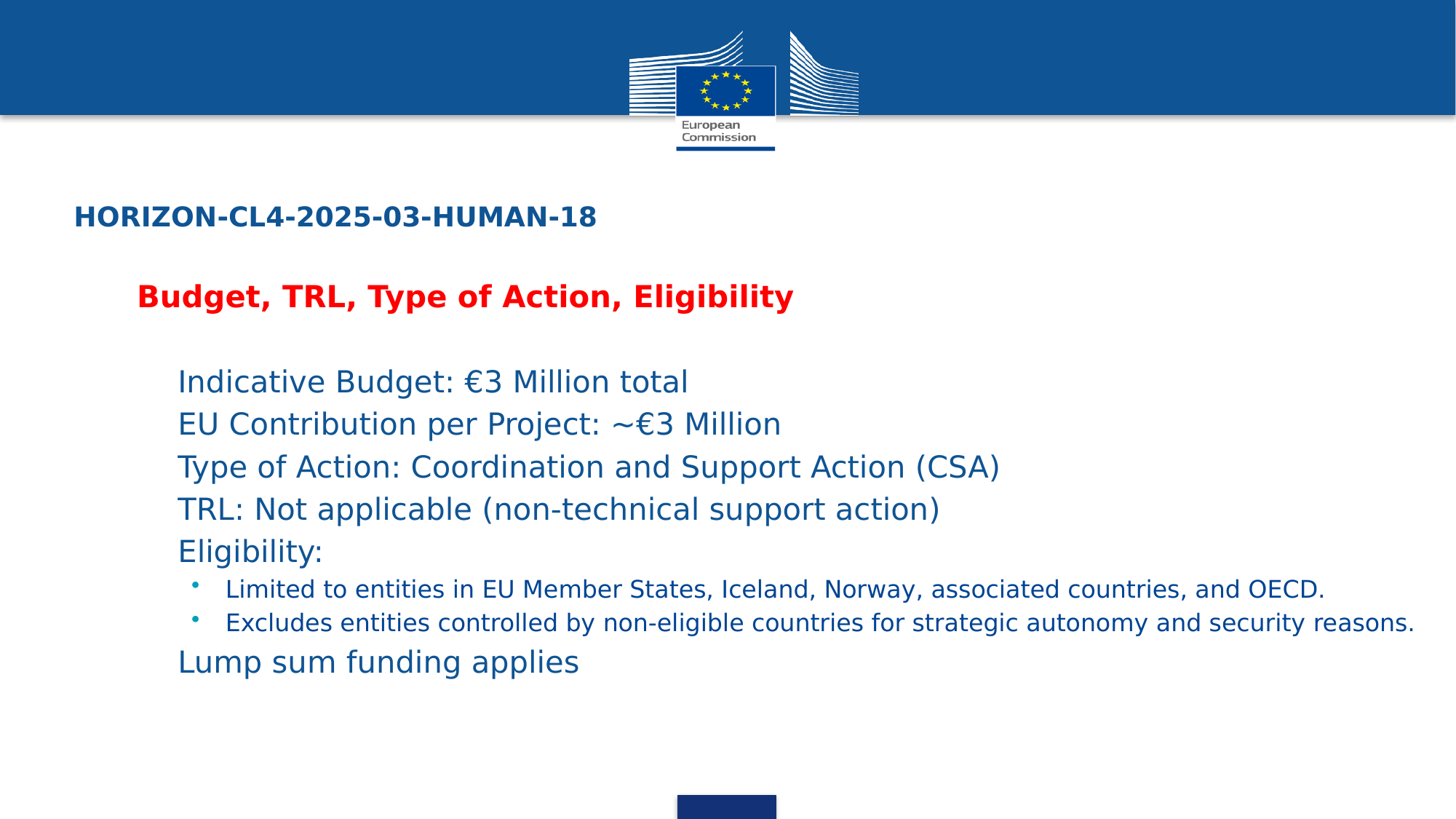

# HORIZON-CL4-2025-03-HUMAN-18
Budget, TRL, Type of Action, Eligibility

Indicative Budget: €3 Million total
EU Contribution per Project: ~€3 Million
Type of Action: Coordination and Support Action (CSA)
TRL: Not applicable (non-technical support action)
Eligibility:
Limited to entities in EU Member States, Iceland, Norway, associated countries, and OECD.
Excludes entities controlled by non-eligible countries for strategic autonomy and security reasons.
Lump sum funding applies